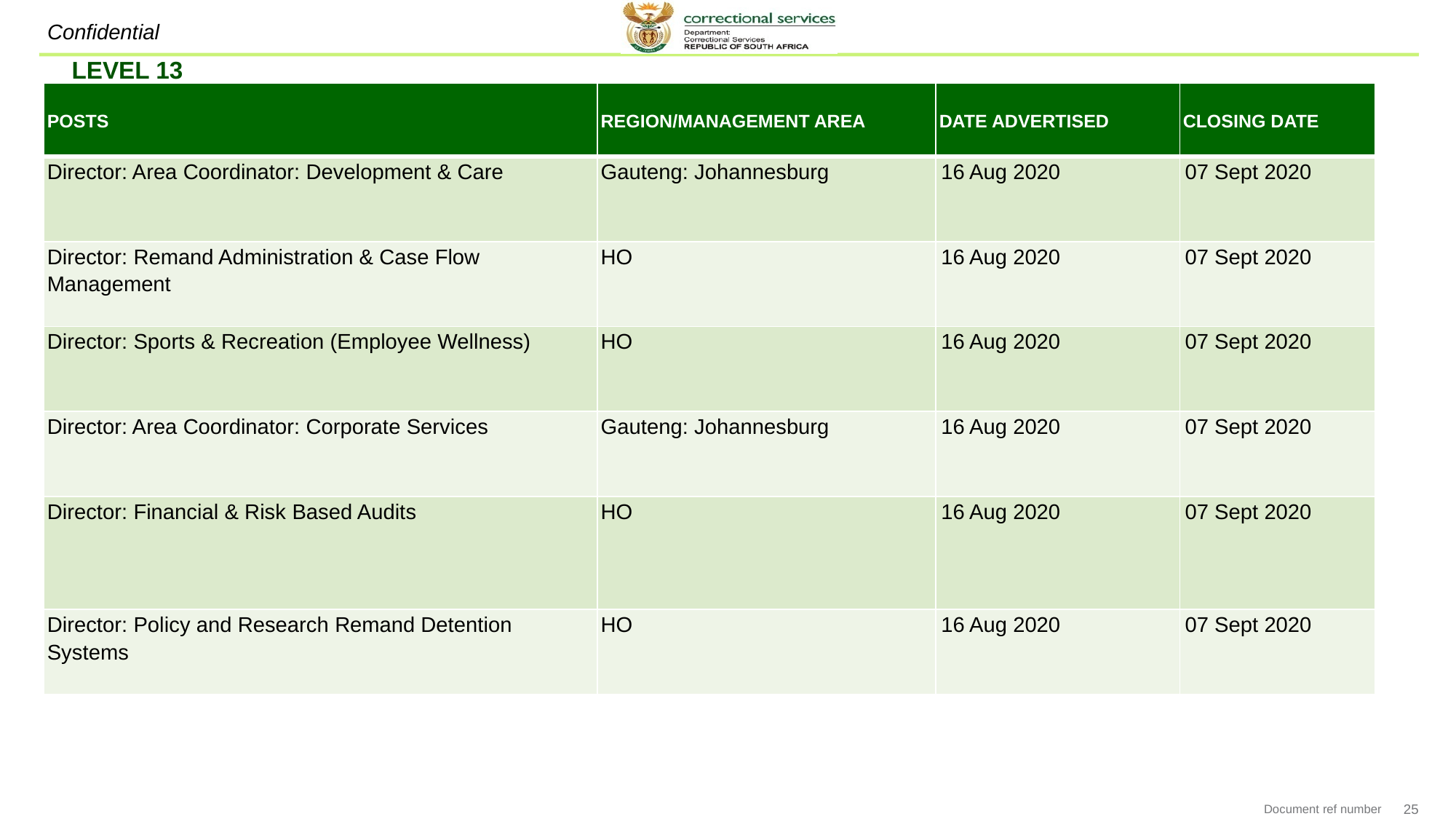

LEVEL 13
| POSTS | REGION/MANAGEMENT AREA | DATE ADVERTISED | CLOSING DATE |
| --- | --- | --- | --- |
| Director: Area Coordinator: Development & Care | Gauteng: Johannesburg | 16 Aug 2020 | 07 Sept 2020 |
| Director: Remand Administration & Case Flow Management | HO | 16 Aug 2020 | 07 Sept 2020 |
| Director: Sports & Recreation (Employee Wellness) | HO | 16 Aug 2020 | 07 Sept 2020 |
| Director: Area Coordinator: Corporate Services | Gauteng: Johannesburg | 16 Aug 2020 | 07 Sept 2020 |
| Director: Financial & Risk Based Audits | HO | 16 Aug 2020 | 07 Sept 2020 |
| Director: Policy and Research Remand Detention Systems | HO | 16 Aug 2020 | 07 Sept 2020 |